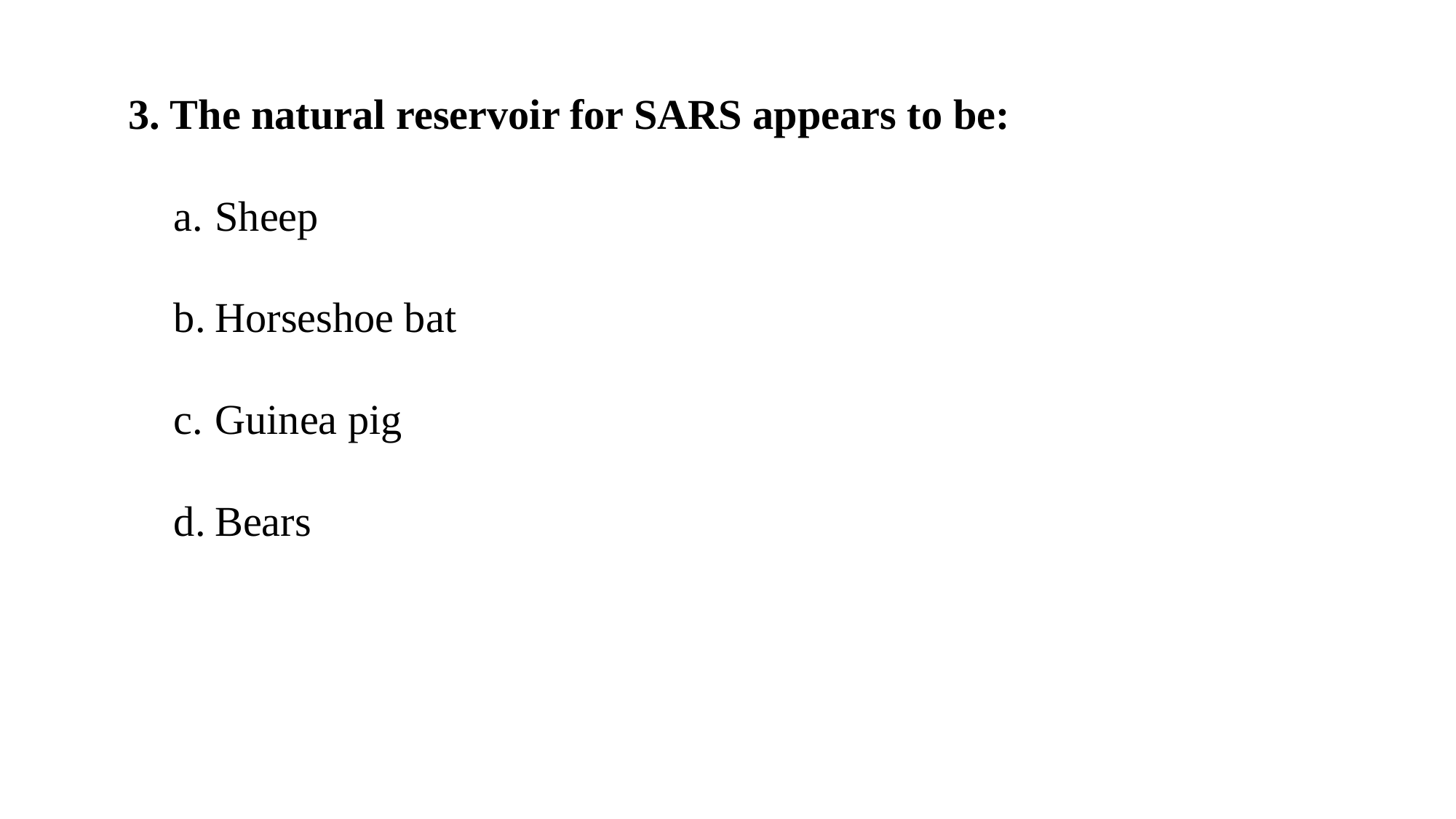

3. The natural reservoir for SARS appears to be:

Sheep

Horseshoe bat

Guinea pig

Bears